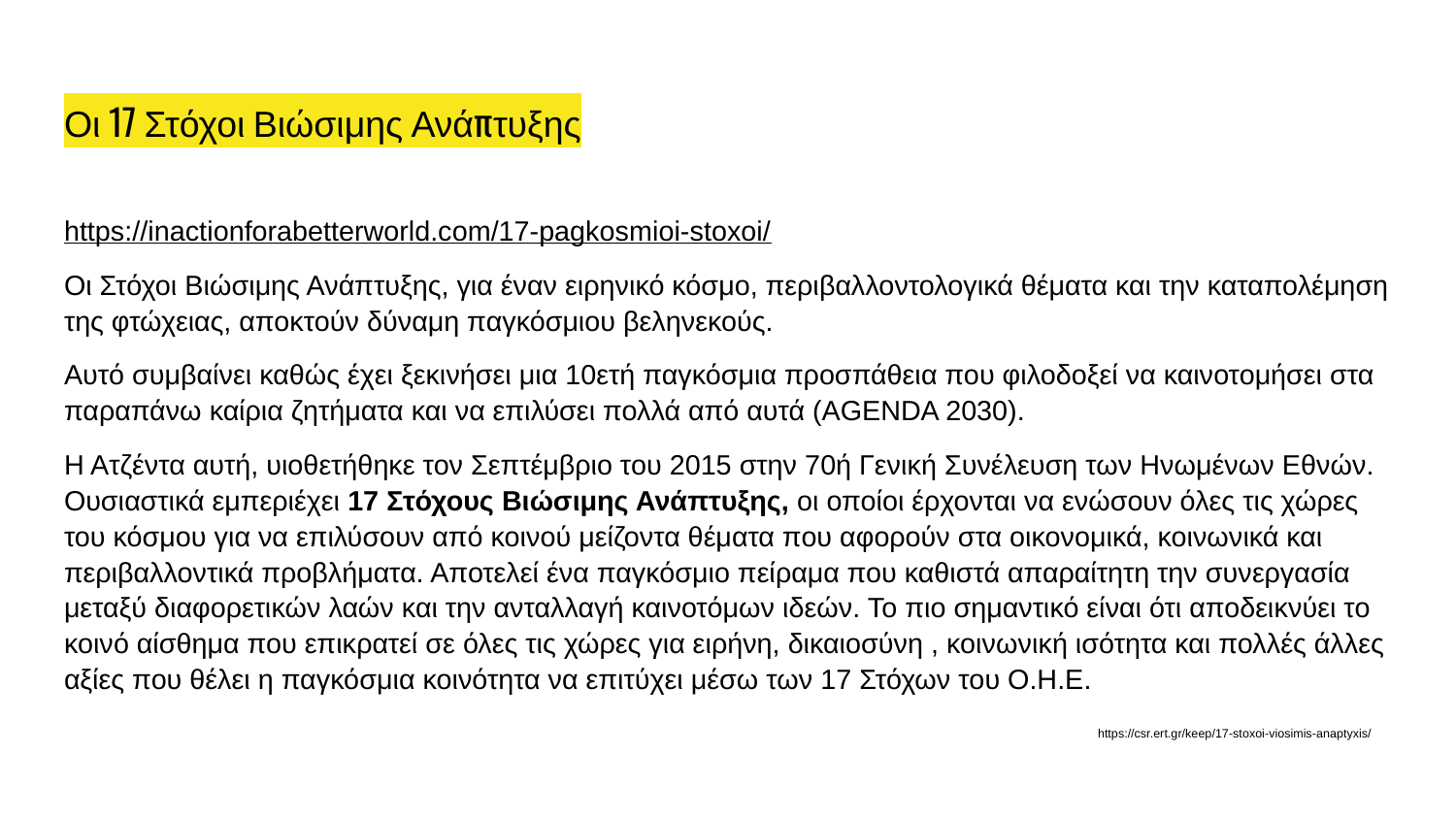

# Οι 17 Στόχοι Βιώσιμης Ανάπτυξης
https://inactionforabetterworld.com/17-pagkosmioi-stoxoi/
Οι Στόχοι Βιώσιμης Ανάπτυξης, για έναν ειρηνικό κόσμο, περιβαλλοντολογικά θέματα και την καταπολέμηση της φτώχειας, αποκτούν δύναμη παγκόσμιου βεληνεκούς.
Αυτό συμβαίνει καθώς έχει ξεκινήσει μια 10ετή παγκόσμια προσπάθεια που φιλοδοξεί να καινοτομήσει στα παραπάνω καίρια ζητήματα και να επιλύσει πολλά από αυτά (AGENDA 2030).
Η Ατζέντα αυτή, υιοθετήθηκε τον Σεπτέμβριο του 2015 στην 70ή Γενική Συνέλευση των Ηνωμένων Εθνών. Ουσιαστικά εμπεριέχει 17 Στόχους Βιώσιμης Ανάπτυξης, οι οποίοι έρχονται να ενώσουν όλες τις χώρες του κόσμου για να επιλύσουν από κοινού μείζοντα θέματα που αφορούν στα οικονομικά, κοινωνικά και περιβαλλοντικά προβλήματα. Αποτελεί ένα παγκόσμιο πείραμα που καθιστά απαραίτητη την συνεργασία μεταξύ διαφορετικών λαών και την ανταλλαγή καινοτόμων ιδεών. Το πιο σημαντικό είναι ότι αποδεικνύει το κοινό αίσθημα που επικρατεί σε όλες τις χώρες για ειρήνη, δικαιοσύνη , κοινωνική ισότητα και πολλές άλλες αξίες που θέλει η παγκόσμια κοινότητα να επιτύχει μέσω των 17 Στόχων του Ο.Η.Ε.
https://csr.ert.gr/keep/17-stoxoi-viosimis-anaptyxis/